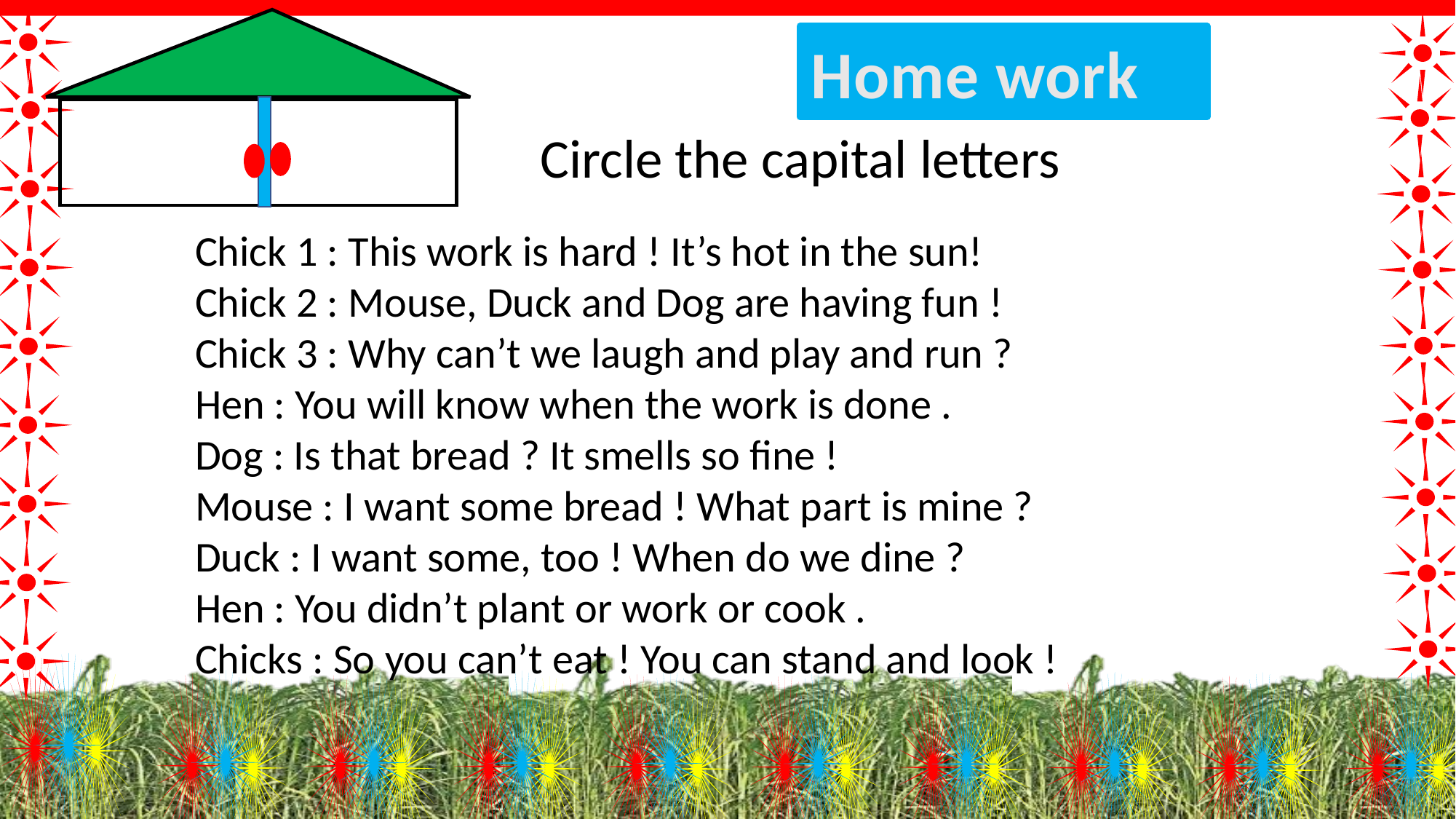

Home work
Circle the capital letters
Chick 1 : This work is hard ! It’s hot in the sun!
Chick 2 : Mouse, Duck and Dog are having fun !
Chick 3 : Why can’t we laugh and play and run ?
Hen : You will know when the work is done .
Dog : Is that bread ? It smells so fine !
Mouse : I want some bread ! What part is mine ?
Duck : I want some, too ! When do we dine ?
Hen : You didn’t plant or work or cook .
Chicks : So you can’t eat ! You can stand and look !